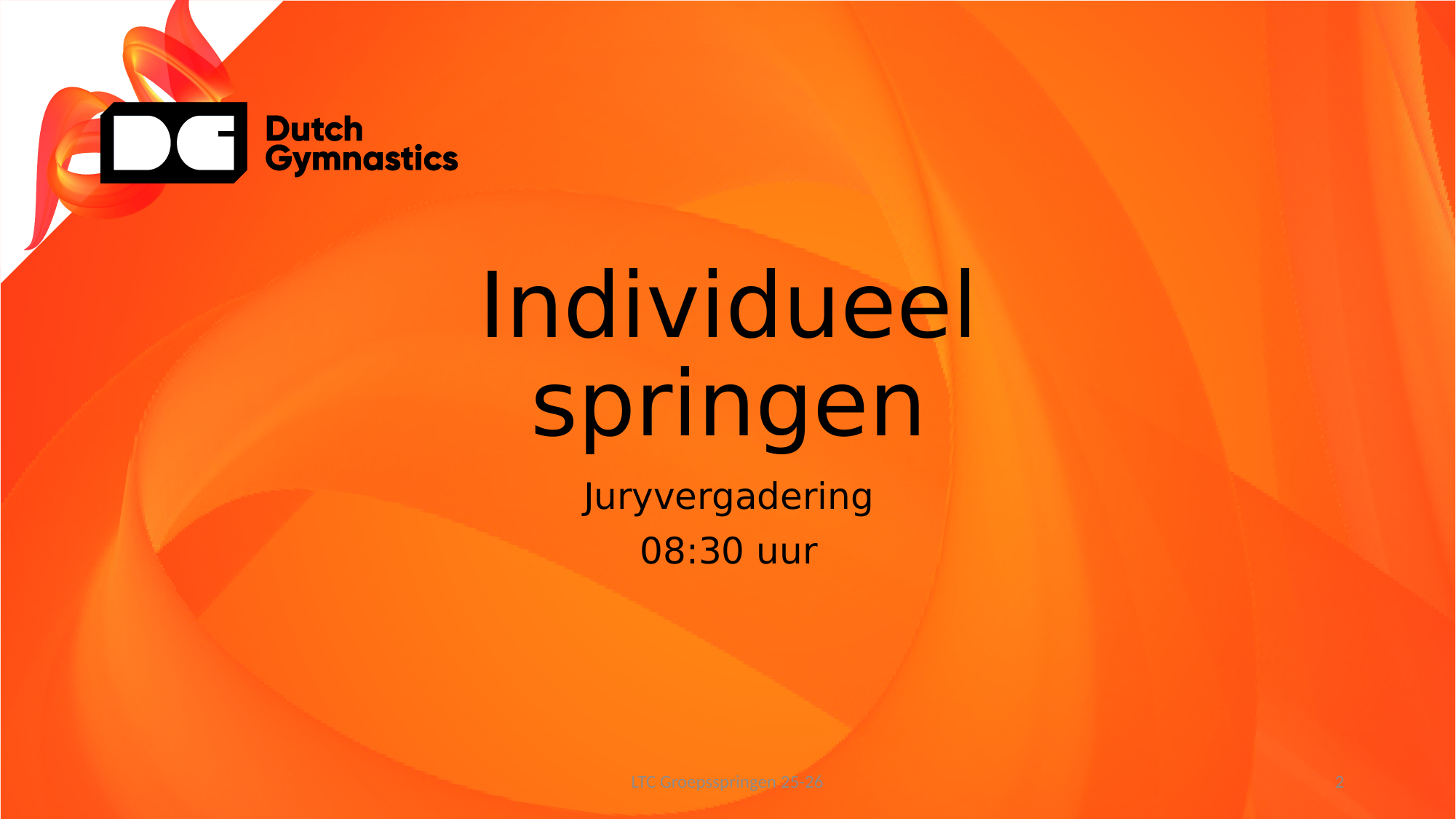

# Individueel springen
Juryvergadering
08:30 uur
LTC Groepsspringen 25-26
2